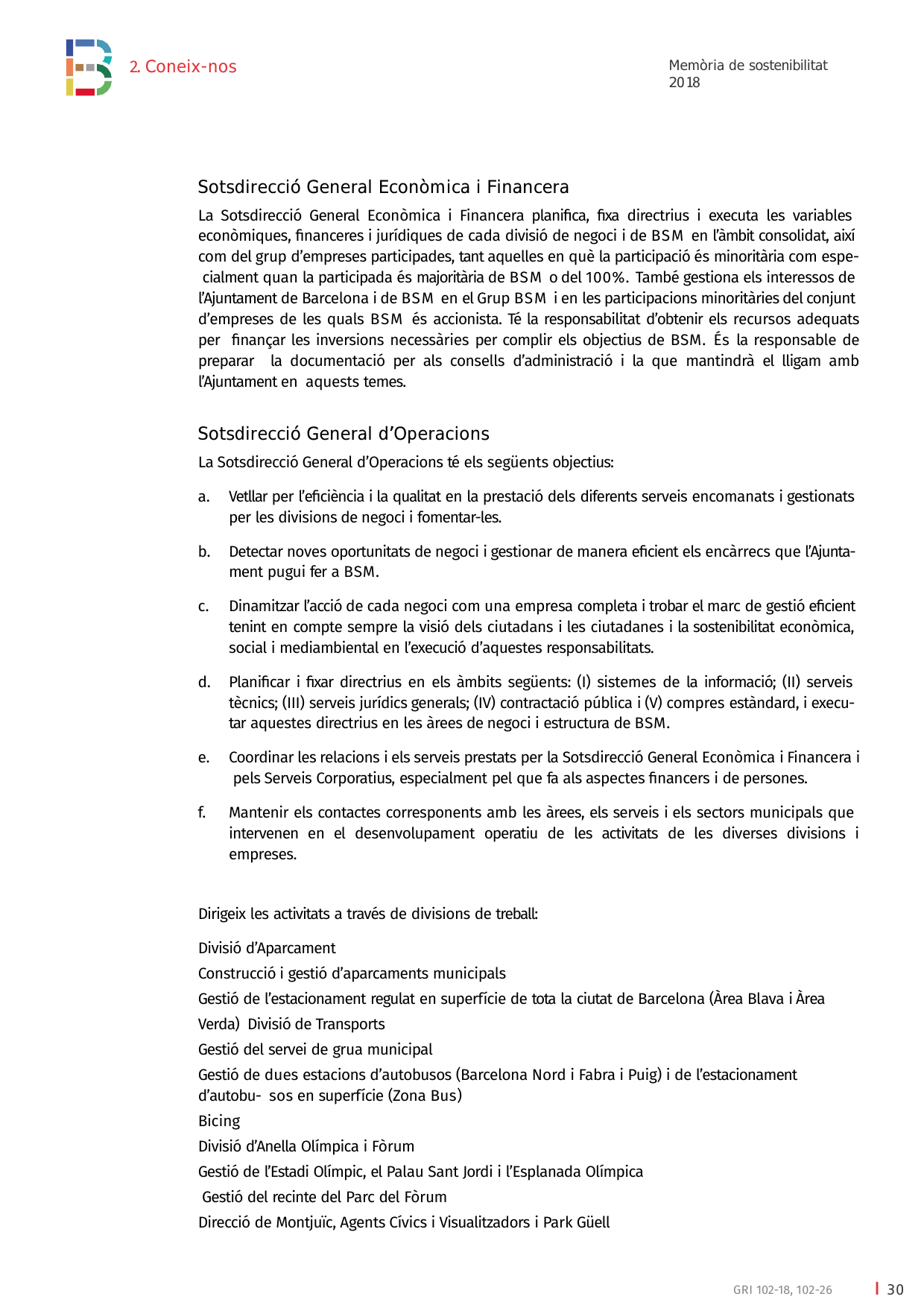

2. Coneix-nos
Memòria de sostenibilitat 2018
Sotsdirecció General Econòmica i Financera
La Sotsdirecció General Econòmica i Financera planifica, fixa directrius i executa les variables  econòmiques, financeres i jurídiques de cada divisió de negoci i de BSM en l’àmbit consolidat, així  com del grup d’empreses participades, tant aquelles en què la participació és minoritària com espe-  cialment quan la participada és majoritària de BSM o del 100%. També gestiona els interessos de  l’Ajuntament de Barcelona i de BSM en el Grup BSM i en les participacions minoritàries del conjunt  d’empreses de les quals BSM és accionista. Té la responsabilitat d’obtenir els recursos adequats per  finançar les inversions necessàries per complir els objectius de BSM. És la responsable de preparar  la documentació per als consells d’administració i la que mantindrà el lligam amb l’Ajuntament en  aquests temes.

Sotsdirecció General d’Operacions
La Sotsdirecció General d’Operacions té els següents objectius:
Vetllar per l’eficiència i la qualitat en la prestació dels diferents serveis encomanats i gestionats  per les divisions de negoci i fomentar-les.
Detectar noves oportunitats de negoci i gestionar de manera eficient els encàrrecs que l’Ajunta-  ment pugui fer a BSM.
Dinamitzar l’acció de cada negoci com una empresa completa i trobar el marc de gestió eficient  tenint en compte sempre la visió dels ciutadans i les ciutadanes i la sostenibilitat econòmica,  social i mediambiental en l’execució d’aquestes responsabilitats.
Planificar i fixar directrius en els àmbits següents: (I) sistemes de la informació; (II) serveis  tècnics; (III) serveis jurídics generals; (IV) contractació pública i (V) compres estàndard, i execu-  tar aquestes directrius en les àrees de negoci i estructura de BSM.
Coordinar les relacions i els serveis prestats per la Sotsdirecció General Econòmica i Financera i  pels Serveis Corporatius, especialment pel que fa als aspectes financers i de persones.
Mantenir els contactes corresponents amb les àrees, els serveis i els sectors municipals que  intervenen en el desenvolupament operatiu de les activitats de les diverses divisions i empreses.

Dirigeix les activitats a través de divisions de treball:

Divisió d’Aparcament
Construcció i gestió d’aparcaments municipals
Gestió de l’estacionament regulat en superfície de tota la ciutat de Barcelona (Àrea Blava i Àrea Verda)  Divisió de Transports
Gestió del servei de grua municipal
Gestió de dues estacions d’autobusos (Barcelona Nord i Fabra i Puig) i de l’estacionament d’autobu-  sos en superfície (Zona Bus)
Bicing
Divisió d’Anella Olímpica i Fòrum
Gestió de l’Estadi Olímpic, el Palau Sant Jordi i l’Esplanada Olímpica  Gestió del recinte del Parc del Fòrum
Direcció de Montjuïc, Agents Cívics i Visualitzadors i Park Güell

GRI 102-18, 102-26	ı 30